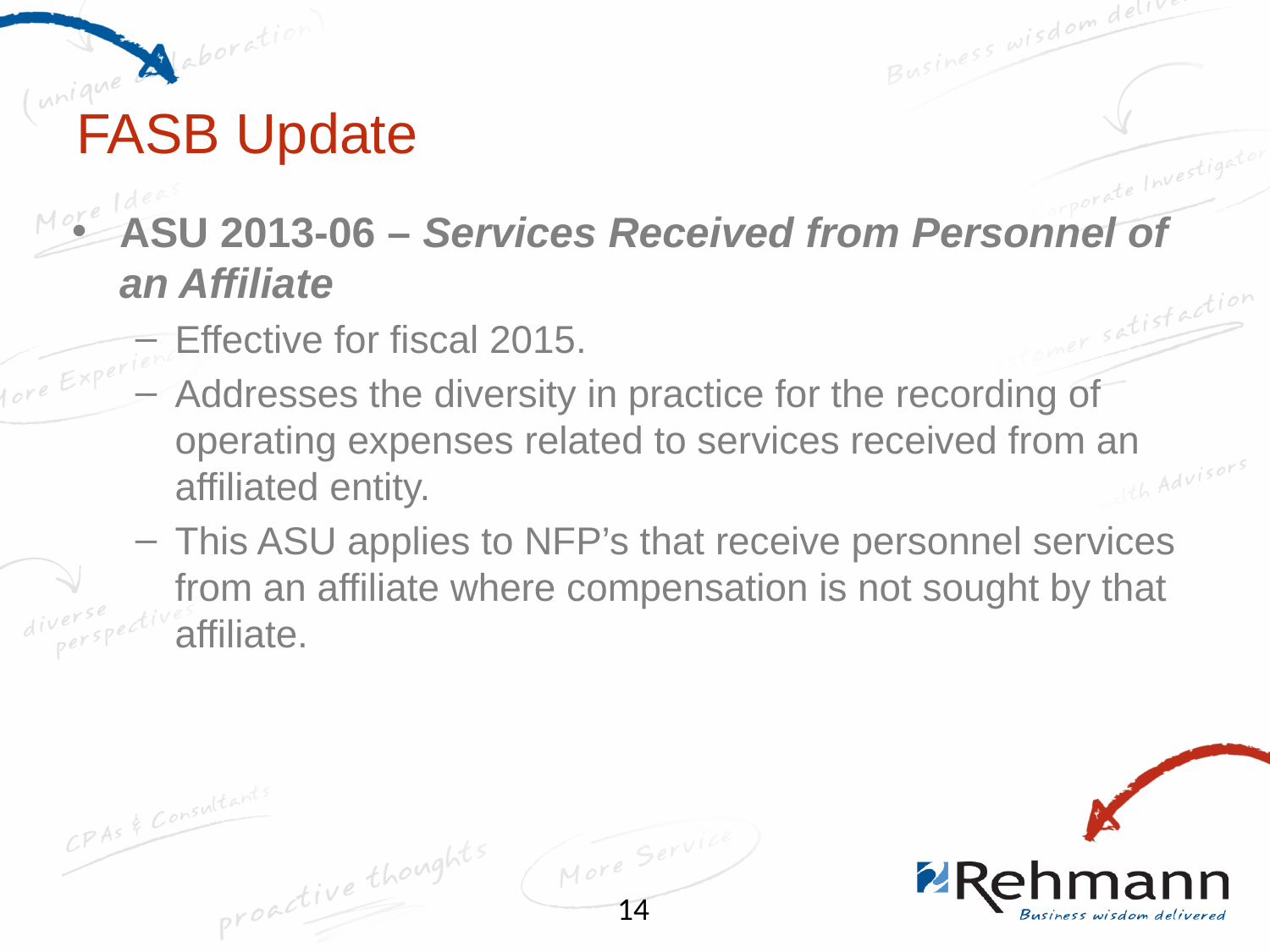

# FASB Update
ASU 2013-06 – Services Received from Personnel of an Affiliate
Effective for fiscal 2015.
Addresses the diversity in practice for the recording of operating expenses related to services received from an affiliated entity.
This ASU applies to NFP’s that receive personnel services from an affiliate where compensation is not sought by that affiliate.
14